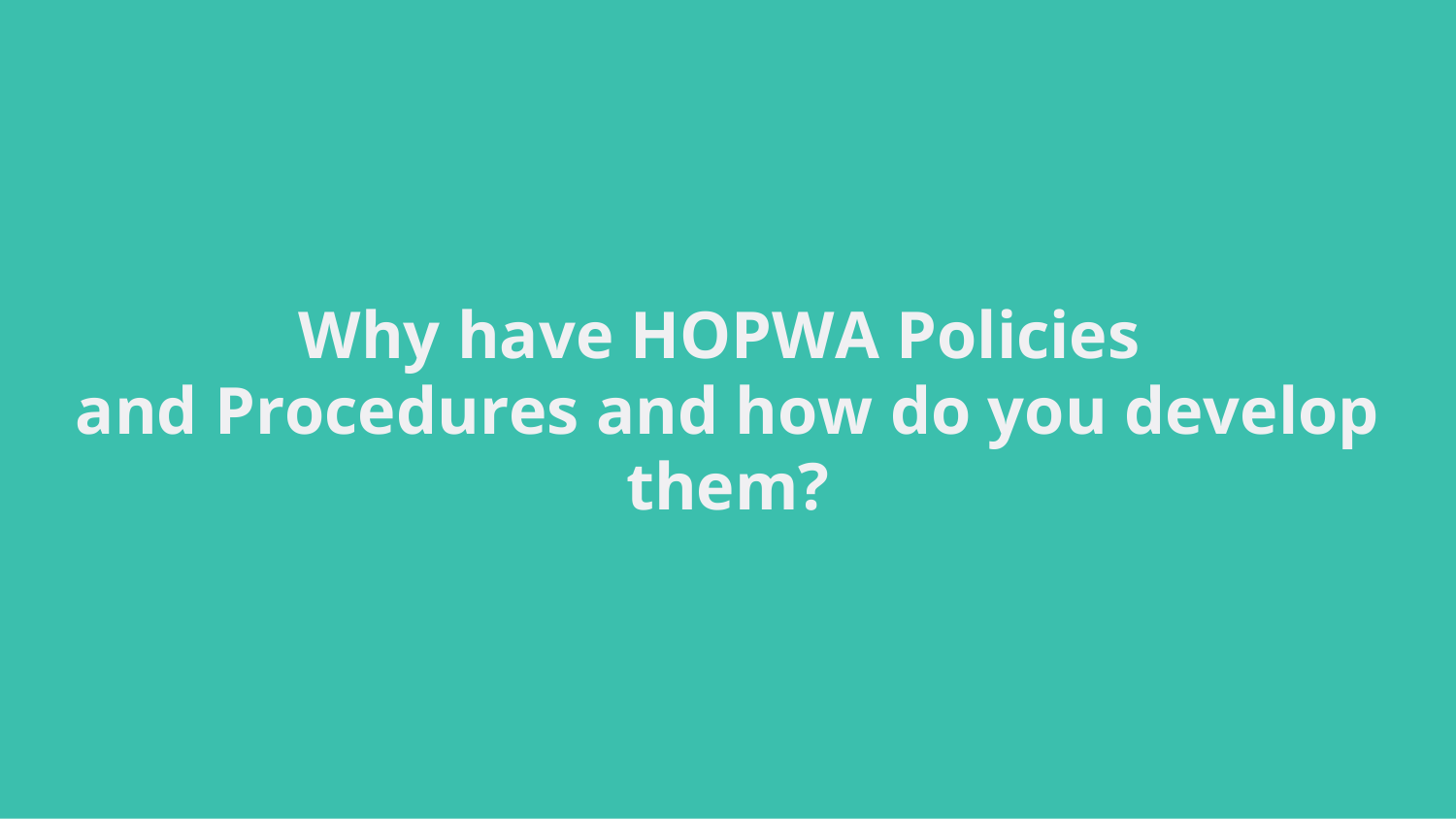

Why have HOPWA Policies
and Procedures and how do you develop them?